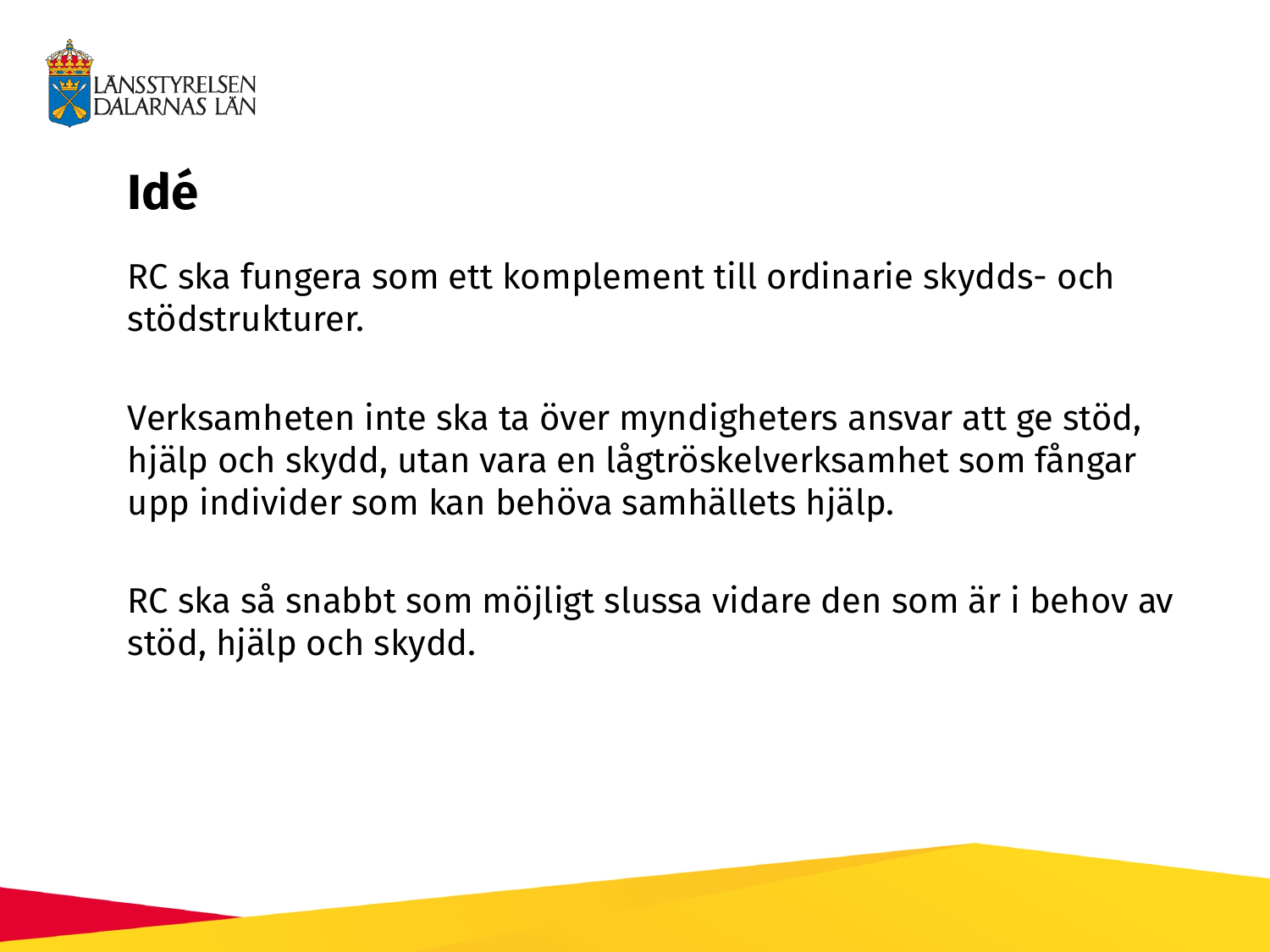

# Idé
RC ska fungera som ett komplement till ordinarie skydds- och stödstrukturer.

Verksamheten inte ska ta över myndigheters ansvar att ge stöd, hjälp och skydd, utan vara en lågtröskelverksamhet som fångar upp individer som kan behöva samhällets hjälp.

RC ska så snabbt som möjligt slussa vidare den som är i behov av stöd, hjälp och skydd.